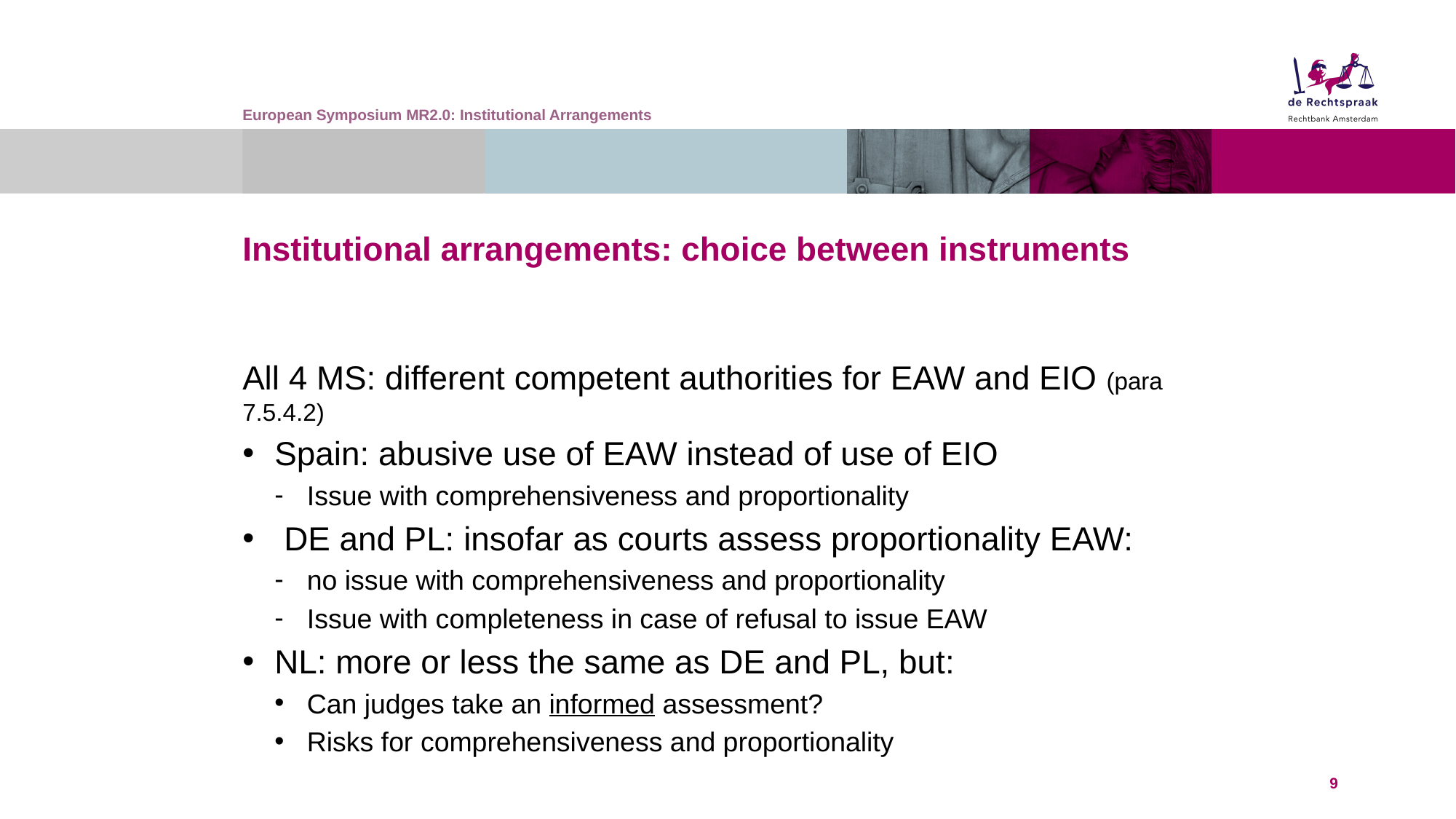

European Symposium MR2.0: Institutional Arrangements
# Institutional arrangements: choice between instruments
All 4 MS: different competent authorities for EAW and EIO (para 7.5.4.2)
Spain: abusive use of EAW instead of use of EIO
Issue with comprehensiveness and proportionality
 DE and PL: insofar as courts assess proportionality EAW:
no issue with comprehensiveness and proportionality
Issue with completeness in case of refusal to issue EAW
NL: more or less the same as DE and PL, but:
Can judges take an informed assessment?
Risks for comprehensiveness and proportionality

9